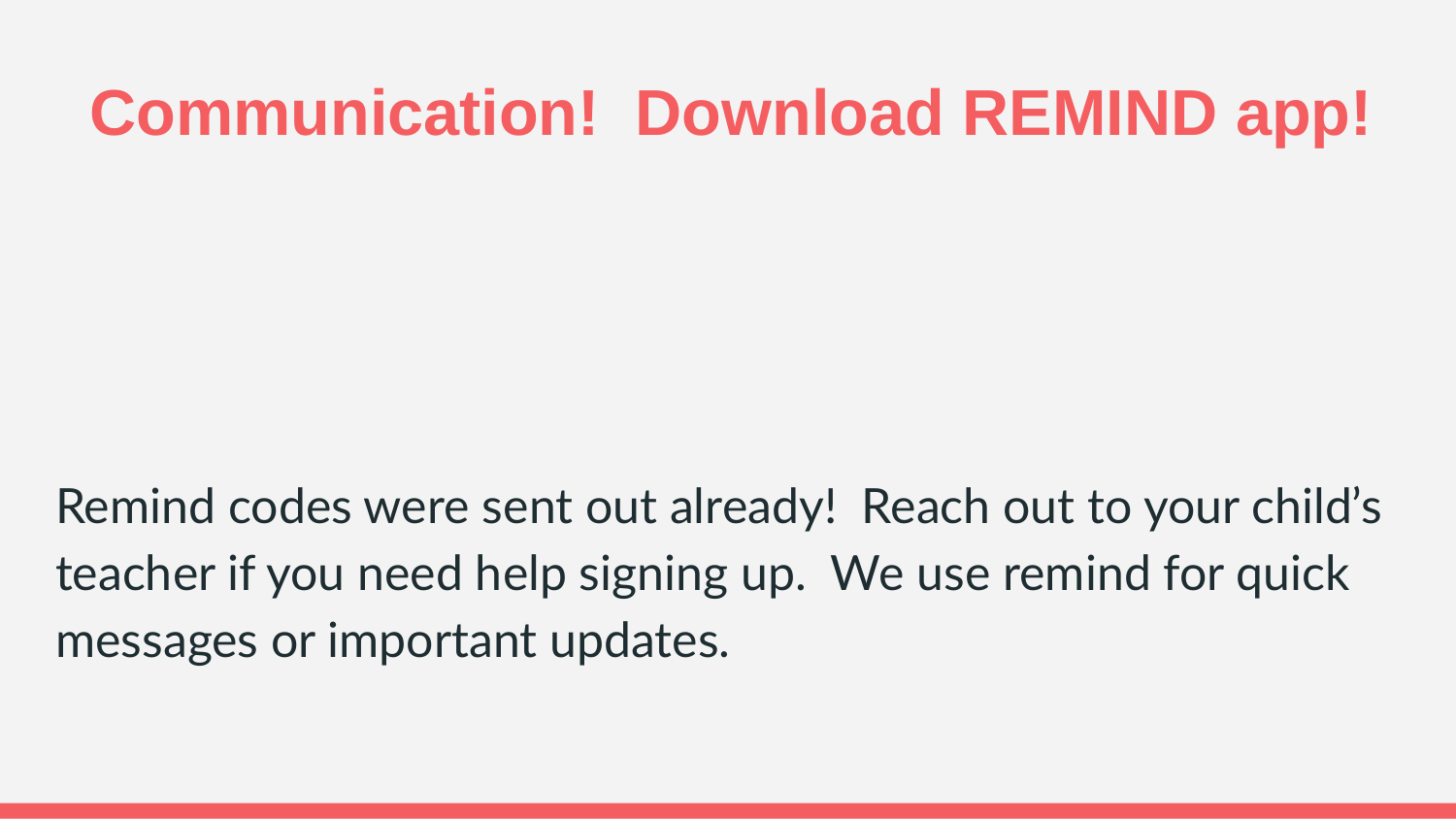

# Communication!  Download REMIND app!

                                                                                                       Remind codes were sent out already!  Reach out to your child’s teacher if you need help signing up.  We use remind for quick messages or important updates.